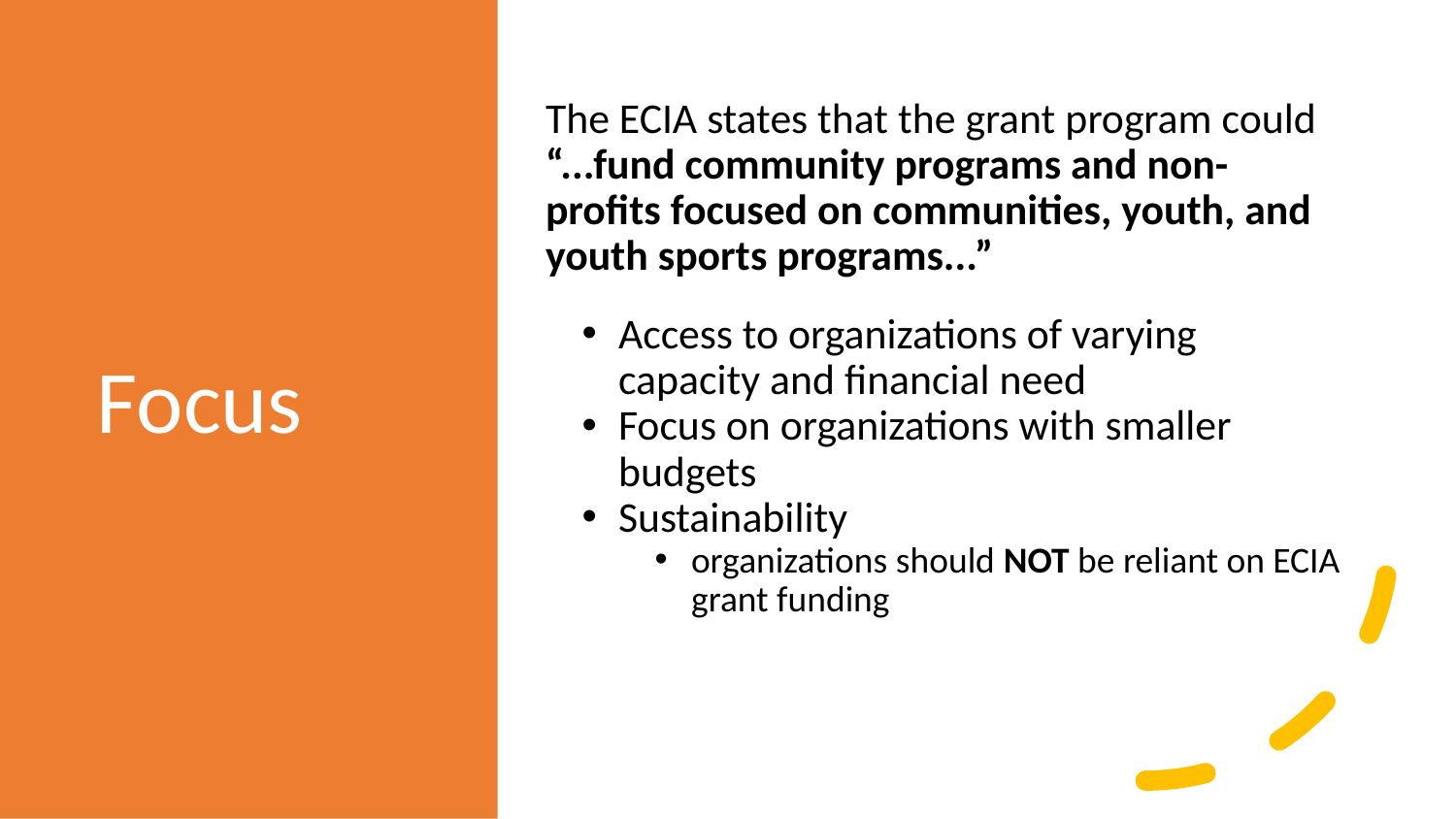

# Focus
The ECIA states that the grant program could “...fund community programs and non-profits focused on communities, youth, and youth sports programs...”
Access to organizations of varying capacity and financial need
Focus on organizations with smaller budgets
Sustainability
organizations should NOT be reliant on ECIA grant funding